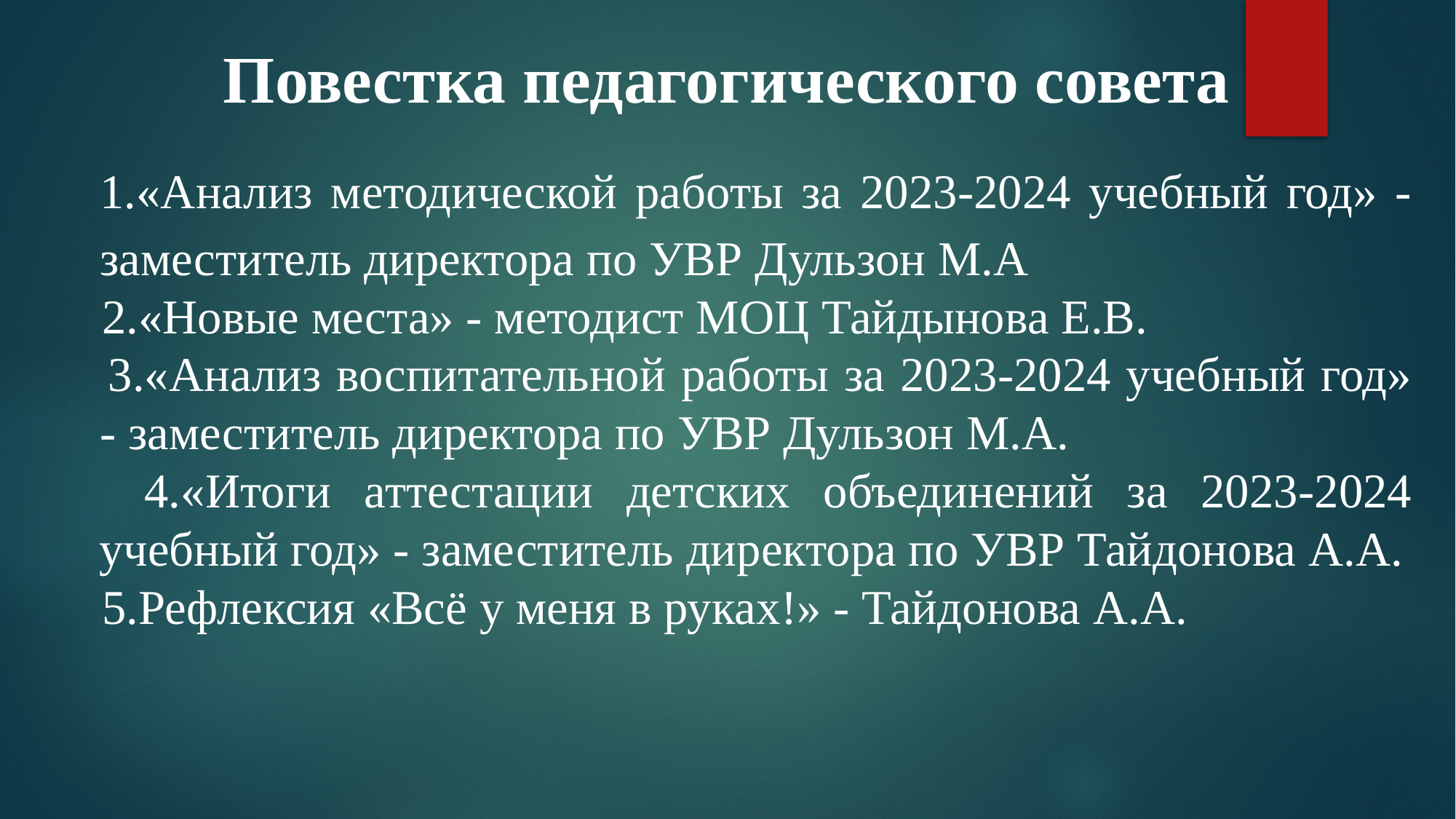

# Повестка педагогического совета
1.«Анализ методической работы за 2023-2024 учебный год» - заместитель директора по УВР Дульзон М.А
  2.«Новые места» - методист МОЦ Тайдынова Е.В.
  3.«Анализ воспитательной работы за 2023-2024 учебный год» - заместитель директора по УВР Дульзон М.А.
  4.«Итоги аттестации детских объединений за 2023-2024 учебный год» - заместитель директора по УВР Тайдонова А.А.
  5.Рефлексия «Всё у меня в руках!» - Тайдонова А.А.